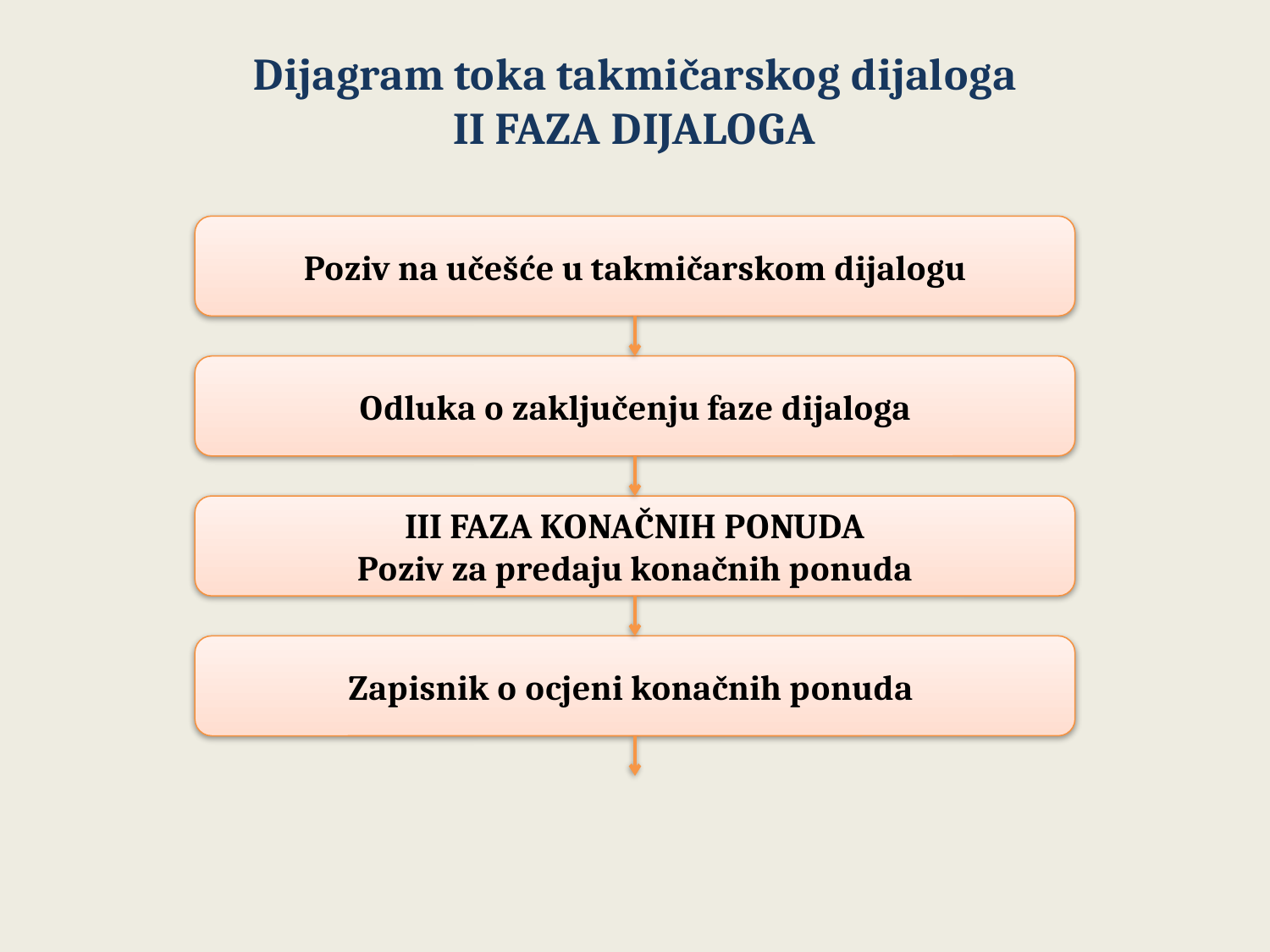

# Dijagram toka takmičarskog dijaloga II FAZA DIJALOGA
Poziv na učešće u takmičarskom dijalogu
Odluka o zaključenju faze dijaloga
III FAZA KONAČNIH PONUDA
Poziv za predaju konačnih ponuda
Zapisnik o ocjeni konačnih ponuda